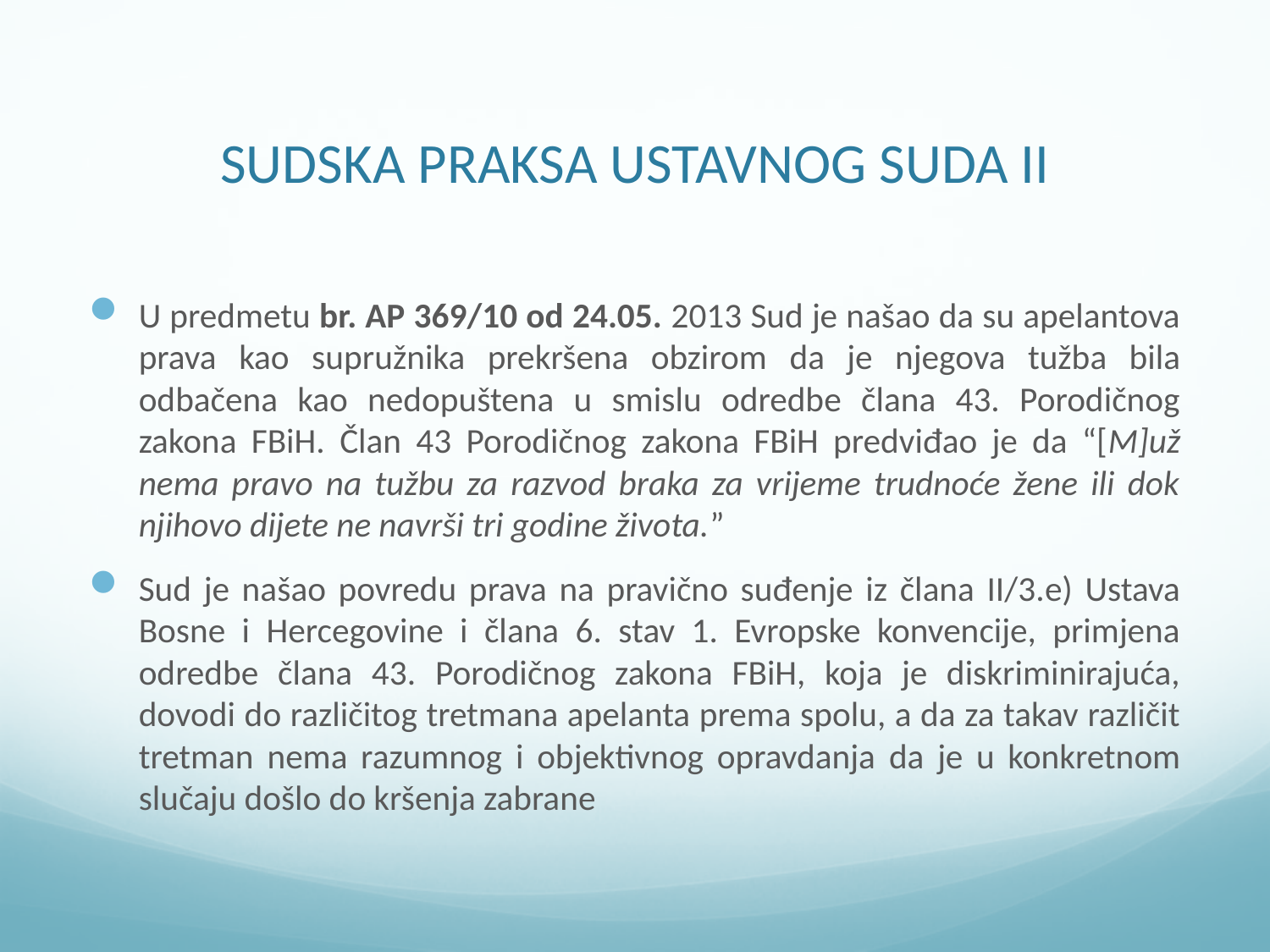

# SUDSKA PRAKSA USTAVNOG SUDA II

U predmetu br. AP 369/10 od 24.05. 2013 Sud je našao da su apelantova prava kao supružnika prekršena obzirom da je njegova tužba bila odbačena kao nedopuštena u smislu odredbe člana 43. Porodičnog zakona FBiH. Član 43 Porodičnog zakona FBiH predviđao je da “[M]už nema pravo na tužbu za razvod braka za vrijeme trudnoće žene ili dok njihovo dijete ne navrši tri godine života.”
Sud je našao povredu prava na pravično suđenje iz člana II/3.e) Ustava Bosne i Hercegovine i člana 6. stav 1. Evropske konvencije, primjena odredbe člana 43. Porodičnog zakona FBiH, koja je diskriminirajuća, dovodi do različitog tretmana apelanta prema spolu, a da za takav različit tretman nema razumnog i objektivnog opravdanja da je u konkretnom slučaju došlo do kršenja zabrane